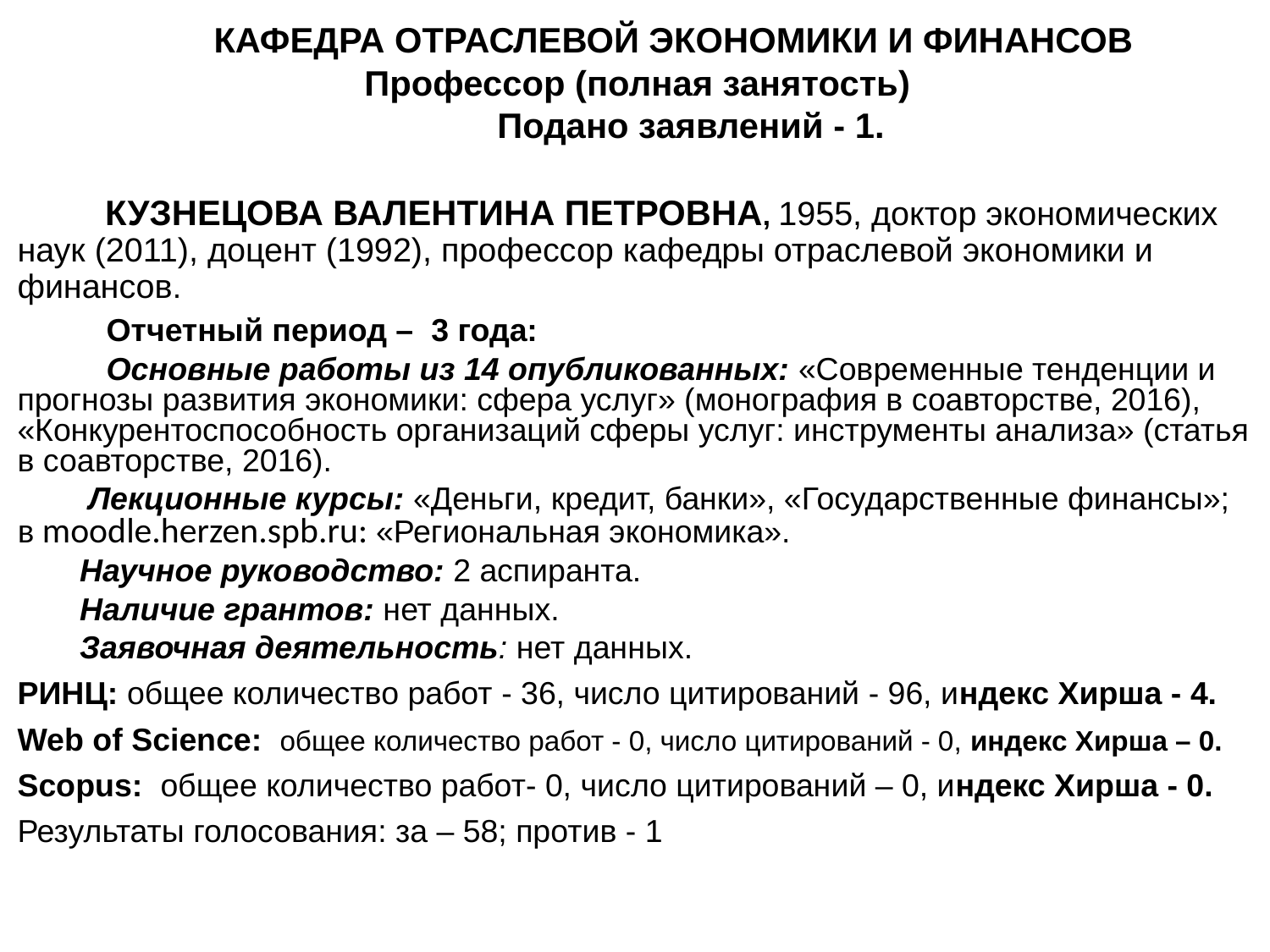

КАФЕДРА ОТРАСЛЕВОЙ ЭКОНОМИКИ И ФИНАНСОВ
Профессор (полная занятость)
           Подано заявлений - 1.

         КУЗНЕЦОВА ВАЛЕНТИНА ПЕТРОВНА, 1955, доктор экономических наук (2011), доцент (1992), профессор кафедры отраслевой экономики и финансов.
          Отчетный период –  3 года:
          Основные работы из 14 опубликованных: «Современные тенденции и прогнозы развития экономики: сфера услуг» (монография в соавторстве, 2016), «Конкурентоспособность организаций сферы услуг: инструменты анализа» (статья в соавторстве, 2016).
        Лекционные курсы: «Деньги, кредит, банки», «Государственные финансы»;  в moodle.herzen.spb.ru: «Региональная экономика».
       Научное руководство: 2 аспиранта.
       Наличие грантов: нет данных.
       Заявочная деятельность: нет данных.
РИНЦ: общее количество работ - 36, число цитирований - 96, индекс Хирша - 4.
Web of Science:  общее количество работ - 0, число цитирований - 0, индекс Хирша – 0.
Scopus:  общее количество работ- 0, число цитирований – 0, индекс Хирша - 0.
Результаты голосования: за – 58; против - 1